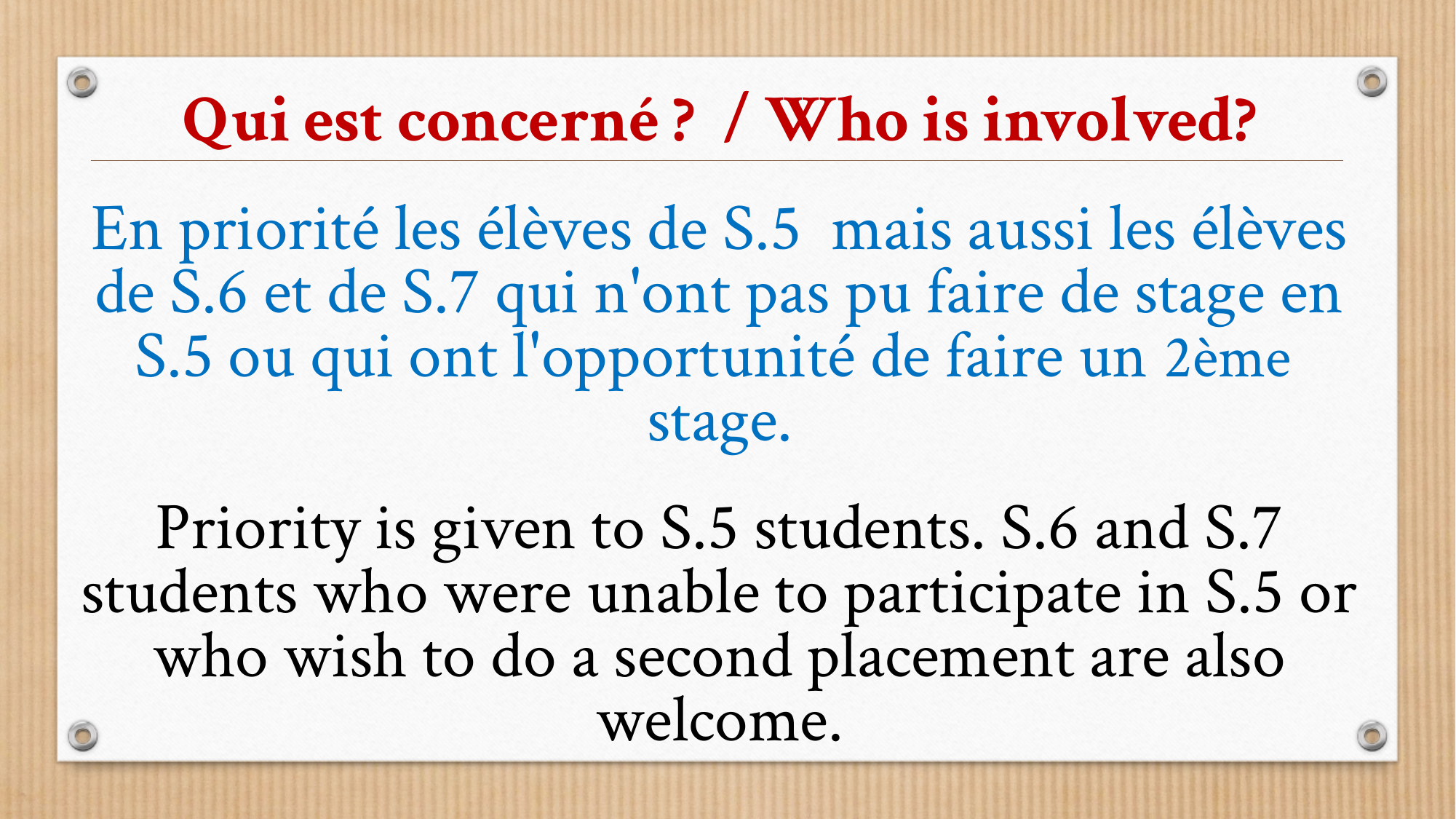

Qui est concerné ?  / Who is involved?

En priorité les élèves de S.5  mais aussi les élèves de S.6 et de S.7 qui n'ont pas pu faire de stage en S.5 ou qui ont l'opportunité de faire un 2ème  stage.

Priority is given to S.5 students. S.6 and S.7 students who were unable to participate in S.5 or who wish to do a second placement are also welcome.